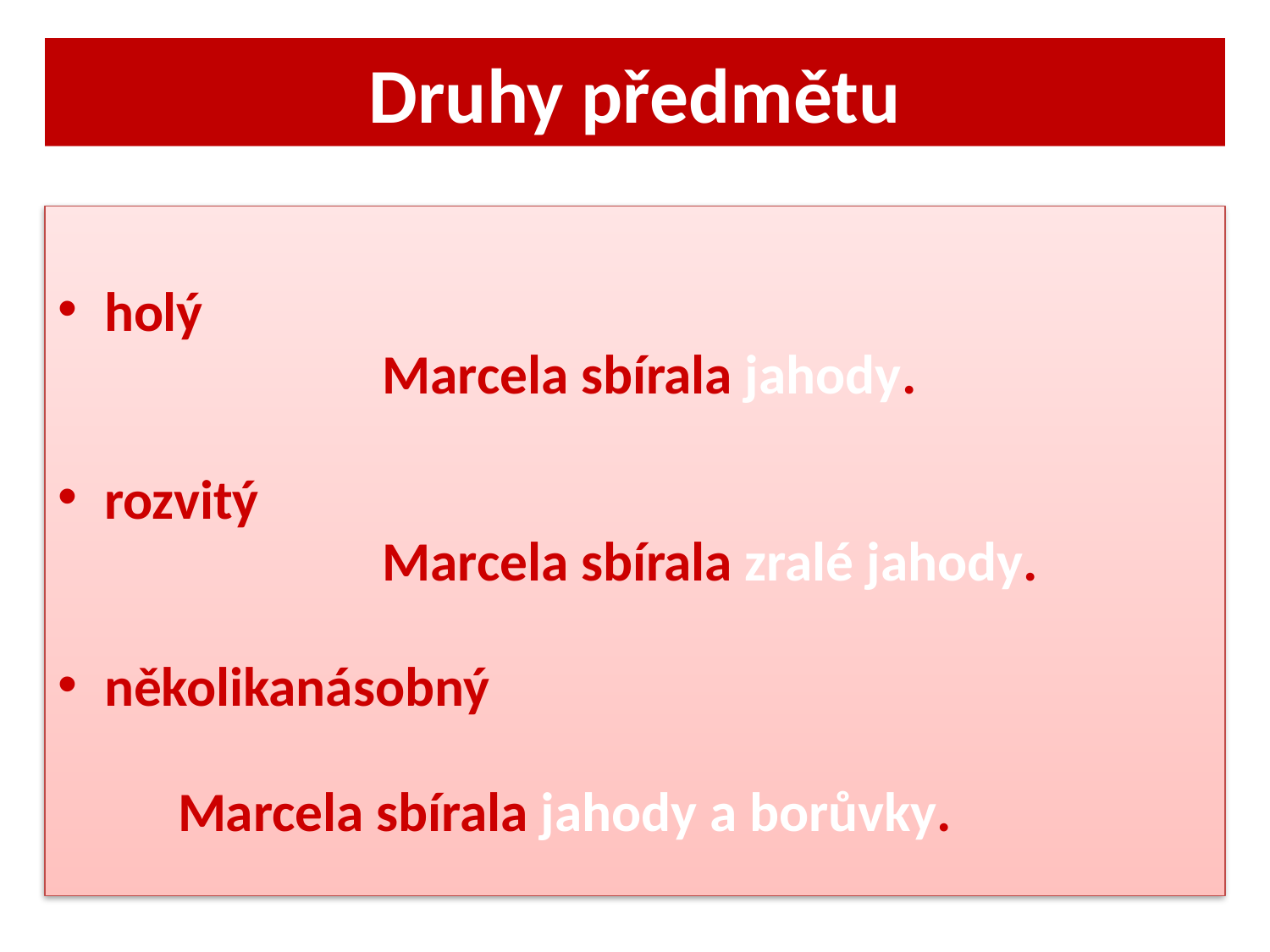

# Druhy předmětu

holý
                          Marcela sbírala jahody.

rozvitý
                          Marcela sbírala zralé jahody.

několikanásobný

				   Marcela sbírala jahody a borůvky.